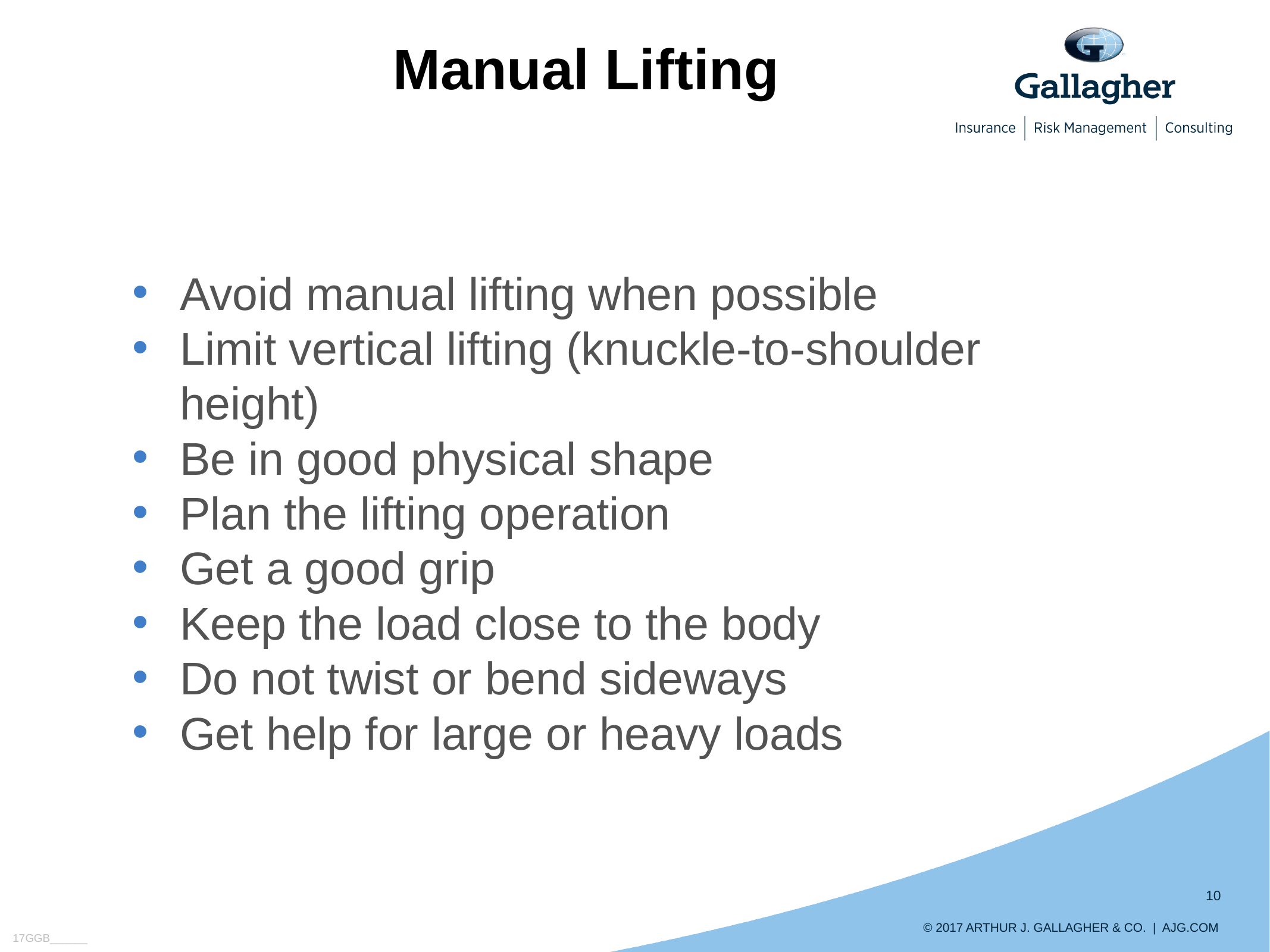

# Manual Lifting
Avoid manual lifting when possible
Limit vertical lifting (knuckle-to-shoulder height)
Be in good physical shape
Plan the lifting operation
Get a good grip
Keep the load close to the body
Do not twist or bend sideways
Get help for large or heavy loads